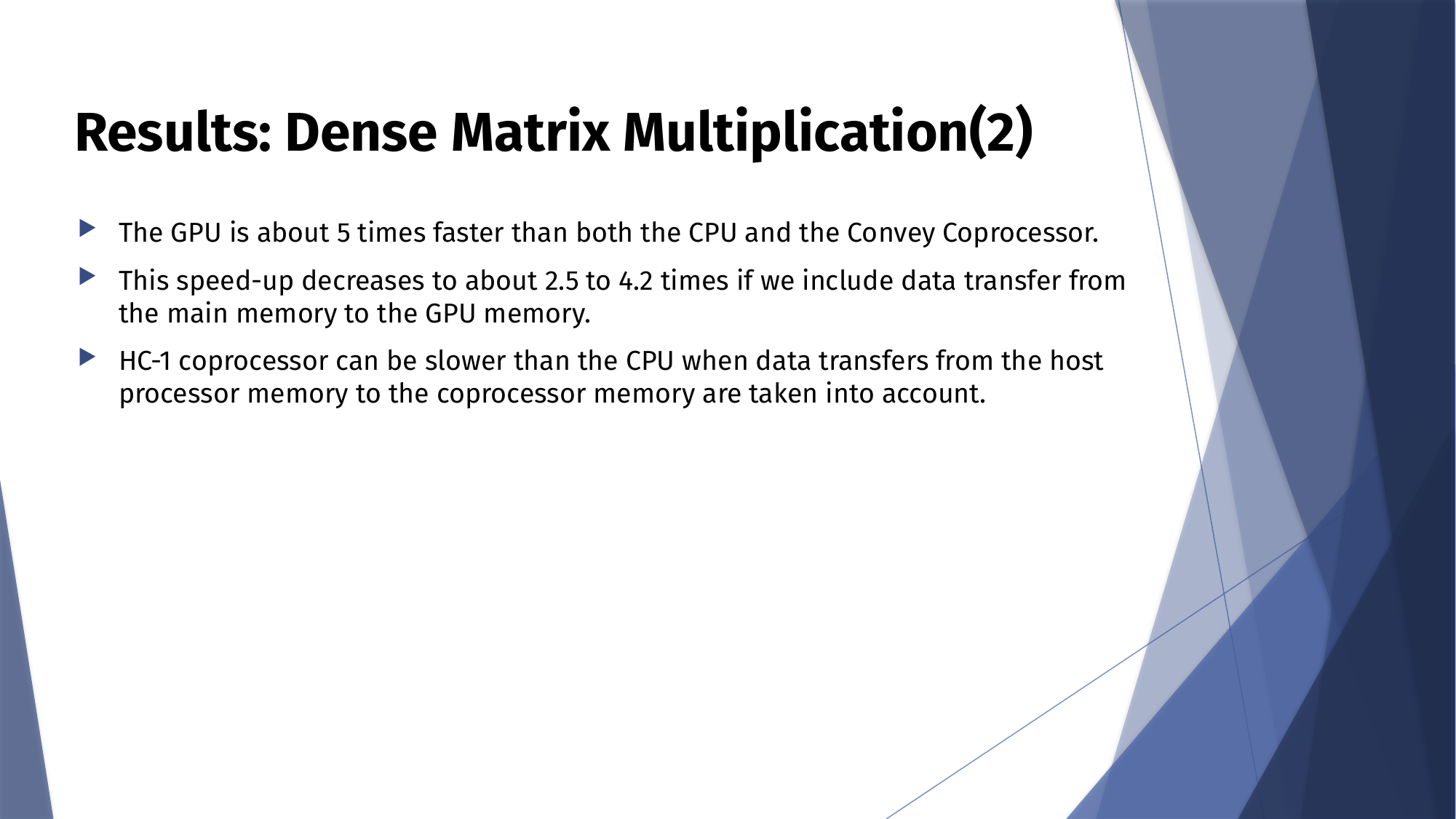

Results: Dense Matrix Multiplication(2)
The GPU is about 5 times faster than both the CPU and the Convey Coprocessor.
This speed-up decreases to about 2.5 to 4.2 times if we include data transfer from the main memory to the GPU memory.
HC-1 coprocessor can be slower than the CPU when data transfers from the host processor memory to the coprocessor memory are taken into account.